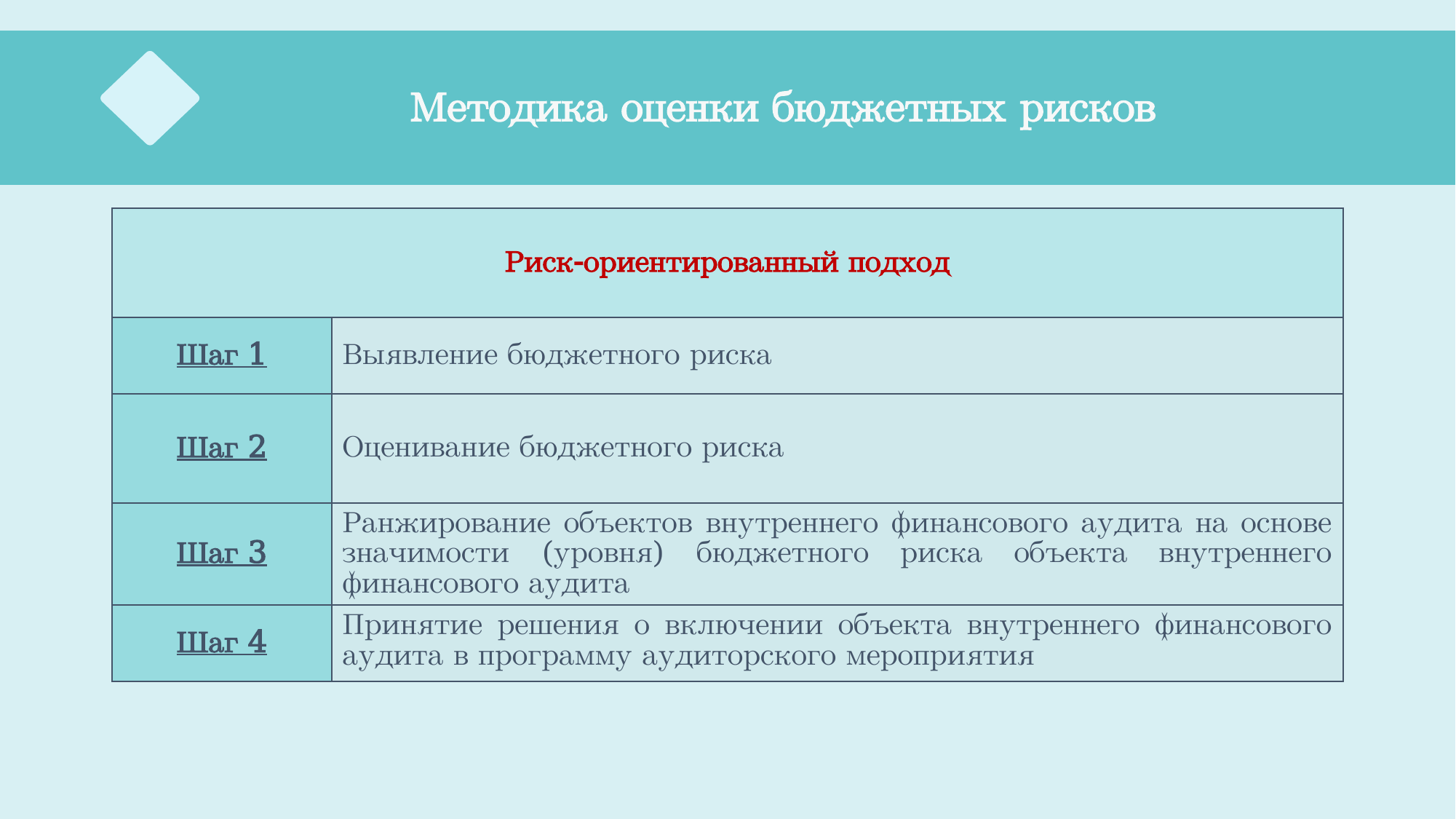

Методика оценки бюджетных рисков
| Риск-ориентированный подход |  |
| --- | --- |
| Шаг 1 | Выявление бюджетного риска |
| Шаг 2 | Оценивание бюджетного риска |
| Шаг 3 | Ранжирование объектов внутреннего финансового аудита на основе значимости (уровня) бюджетного риска объекта внутреннего финансового аудита |
| Шаг 4 | Принятие решения о включении объекта внутреннего финансового аудита в программу аудиторского мероприятия |